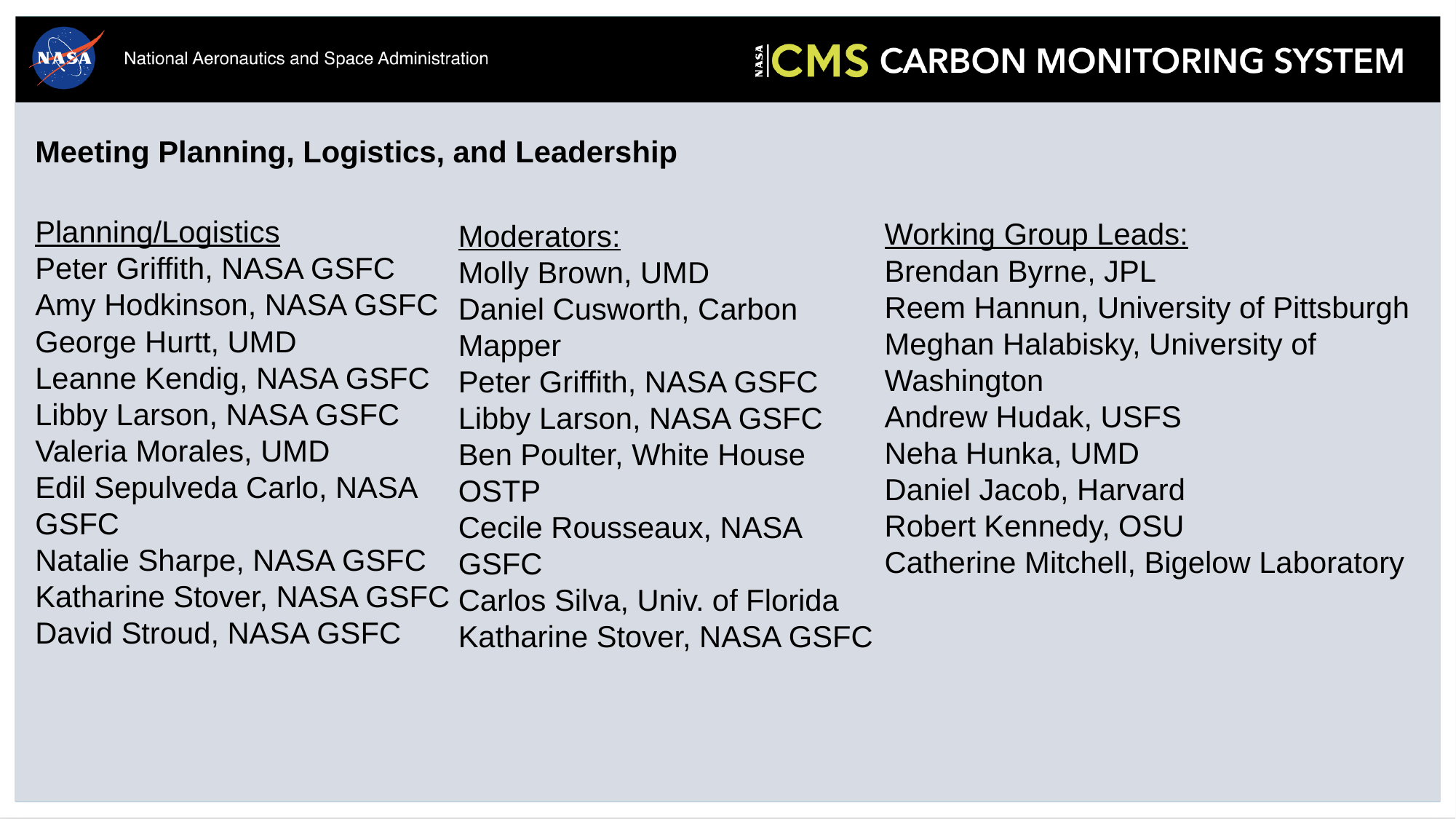

Meeting Planning, Logistics, and Leadership

Planning/Logistics
Peter Griffith, NASA GSFC
Amy Hodkinson, NASA GSFC
George Hurtt, UMD
Leanne Kendig, NASA GSFC
Libby Larson, NASA GSFC
Valeria Morales, UMD
Edil Sepulveda Carlo, NASA GSFC
Natalie Sharpe, NASA GSFC
Katharine Stover, NASA GSFC
David Stroud, NASA GSFC
Working Group Leads:
Brendan Byrne, JPL
Reem Hannun, University of Pittsburgh
Meghan Halabisky, University of Washington
Andrew Hudak, USFS
Neha Hunka, UMD
Daniel Jacob, Harvard
Robert Kennedy, OSU
Catherine Mitchell, Bigelow Laboratory
Moderators:
Molly Brown, UMD
Daniel Cusworth, Carbon Mapper
Peter Griffith, NASA GSFC
Libby Larson, NASA GSFC
Ben Poulter, White House OSTP
Cecile Rousseaux, NASA GSFC
Carlos Silva, Univ. of Florida
Katharine Stover, NASA GSFC